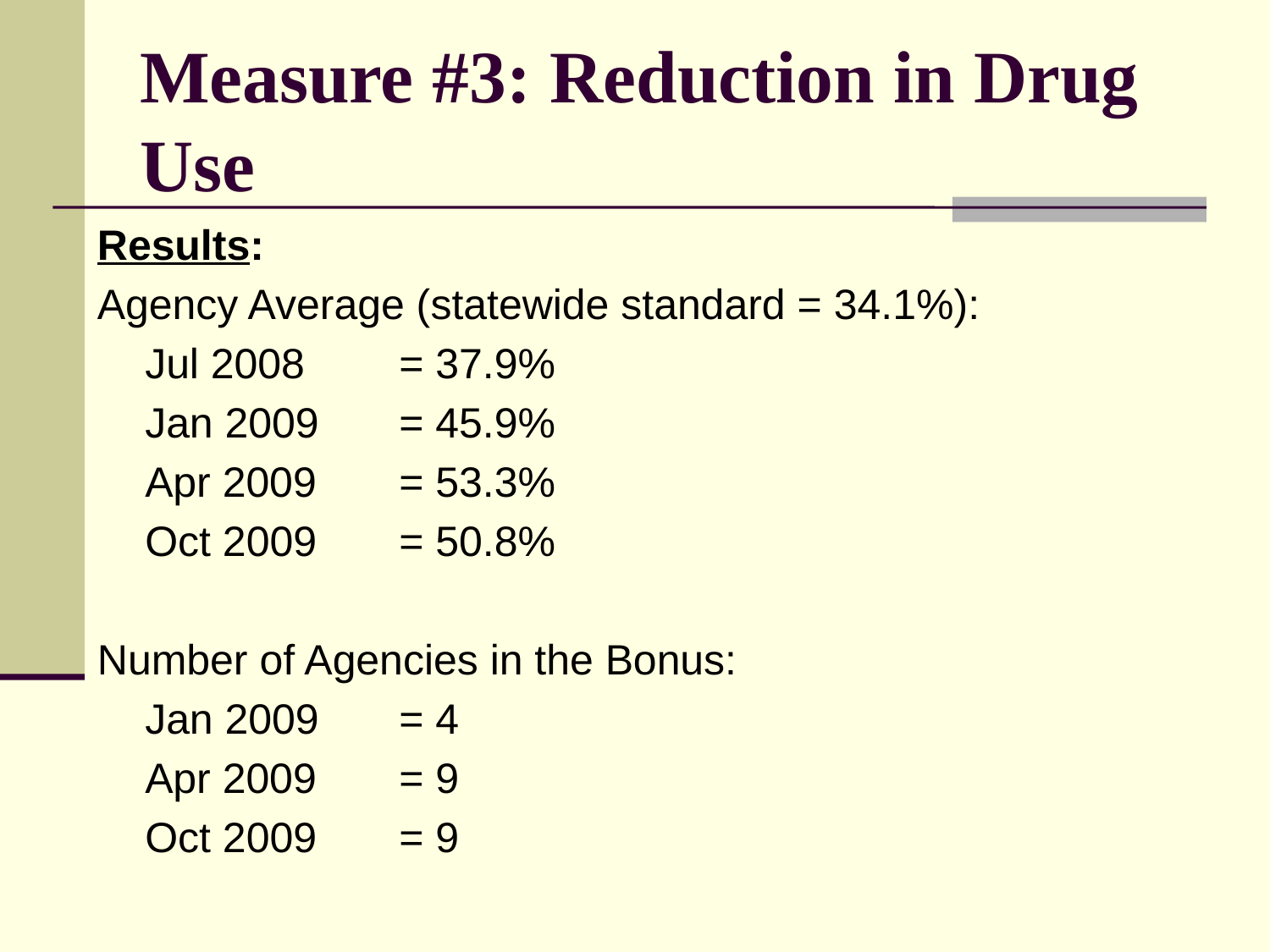

# Measure #3: Reduction in Drug Use
Results:
Agency Average (statewide standard = 34.1%):
	Jul 2008	= 37.9%
	Jan 2009 	= 45.9%
	Apr 2009 	= 53.3%
	Oct 2009	= 50.8%

Number of Agencies in the Bonus:
	Jan 2009 	= 4
	Apr 2009 	= 9
	Oct 2009	= 9